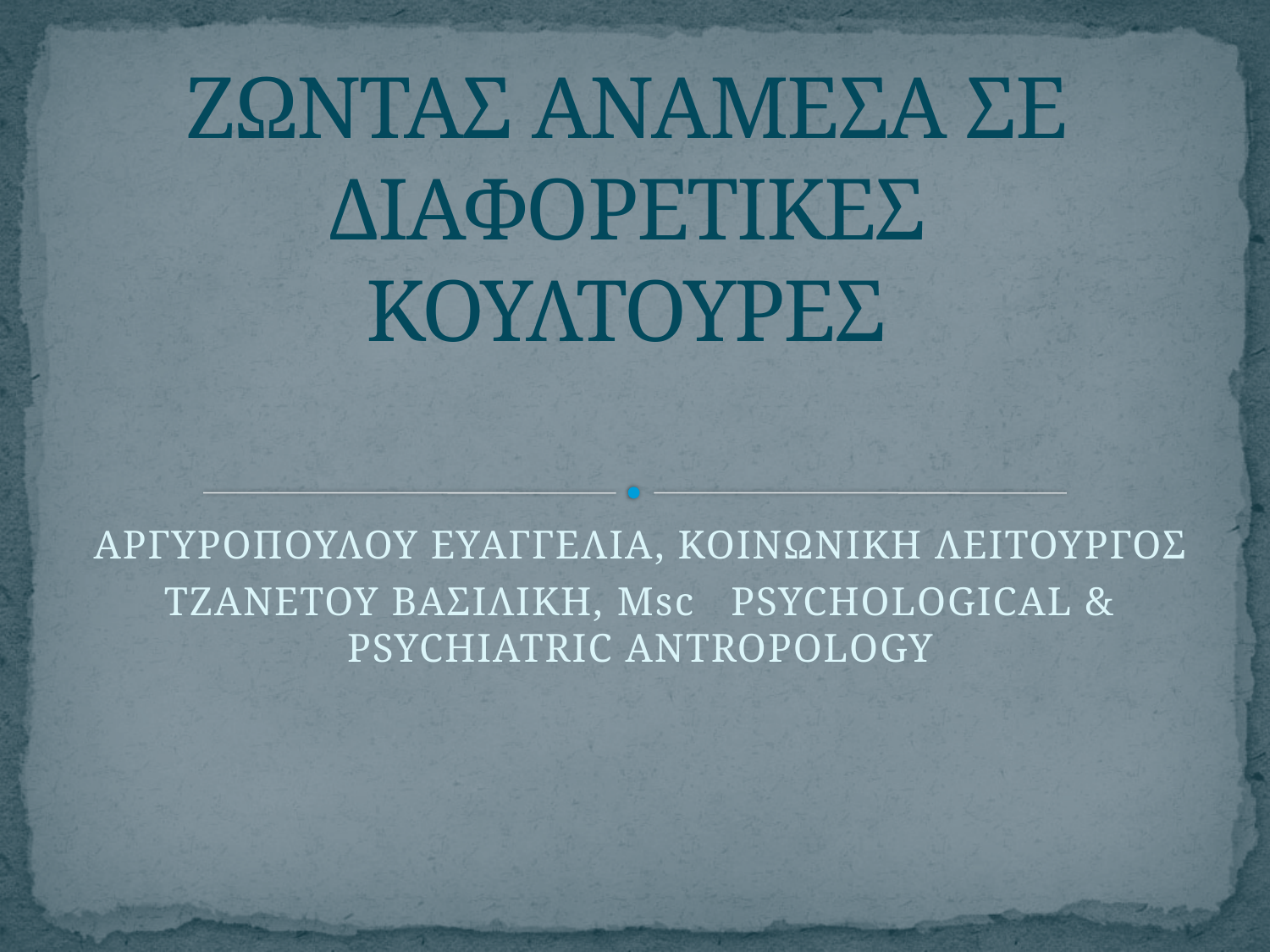

# ΖΩΝΤΑΣ ΑΝΑΜΕΣΑ ΣΕ ΔΙΑΦΟΡΕΤΙΚΕΣ ΚΟΥΛΤΟΥΡΕΣ
ΑΡΓΥΡΟΠΟΥΛΟΥ ΕΥΑΓΓΕΛΙΑ, ΚΟΙΝΩΝΙΚΗ ΛΕΙΤΟΥΡΓΟΣ
ΤΖΑΝΕΤΟΥ ΒΑΣΙΛΙΚΗ, Msc   PSYCHOLOGICAL & PSYCHIATRIC ANTROPOLOGY